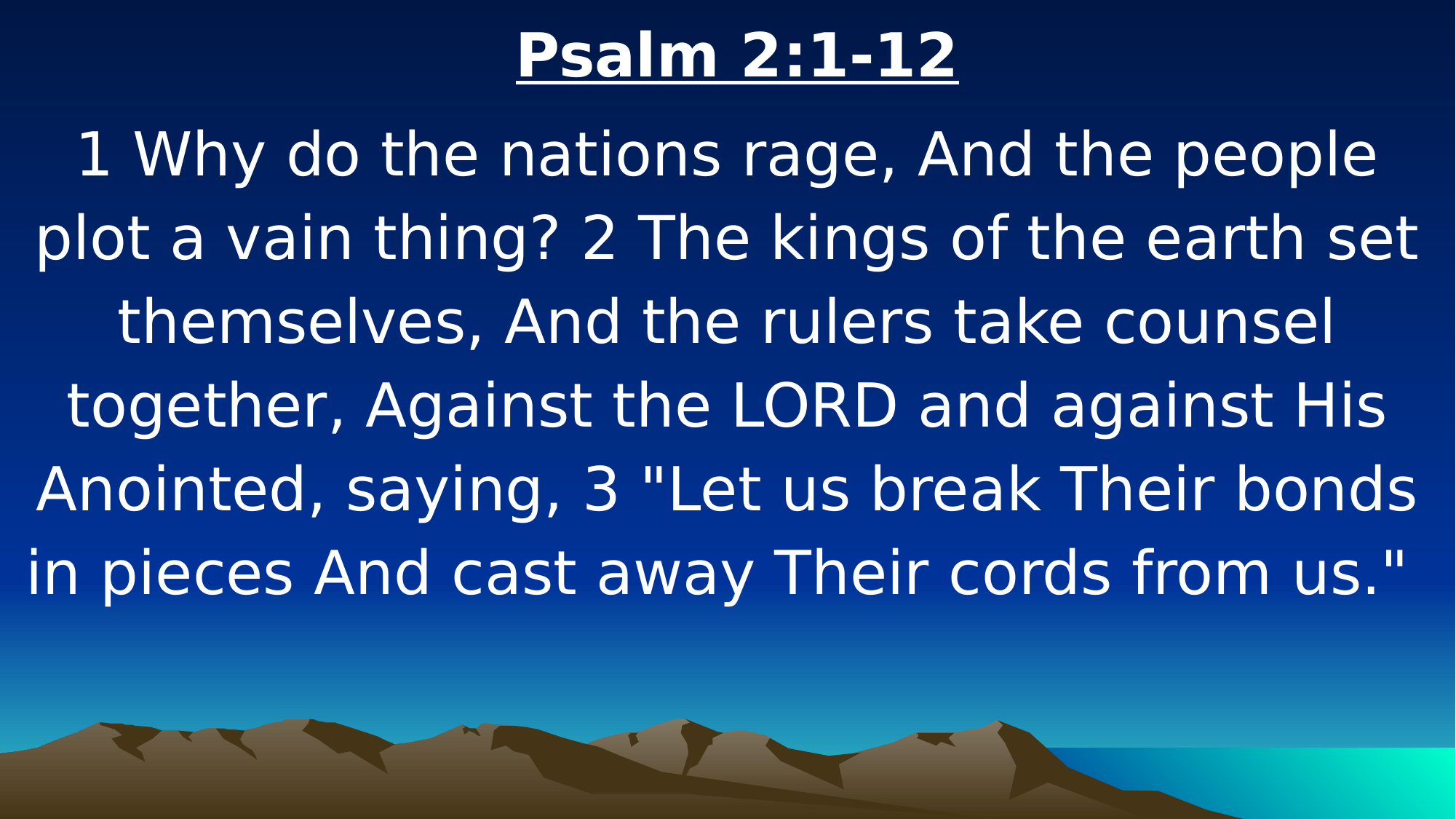

Psalm 2:1-12
1 Why do the nations rage, And the people plot a vain thing? 2 The kings of the earth set themselves, And the rulers take counsel together, Against the LORD and against His Anointed, saying, 3 "Let us break Their bonds in pieces And cast away Their cords from us."